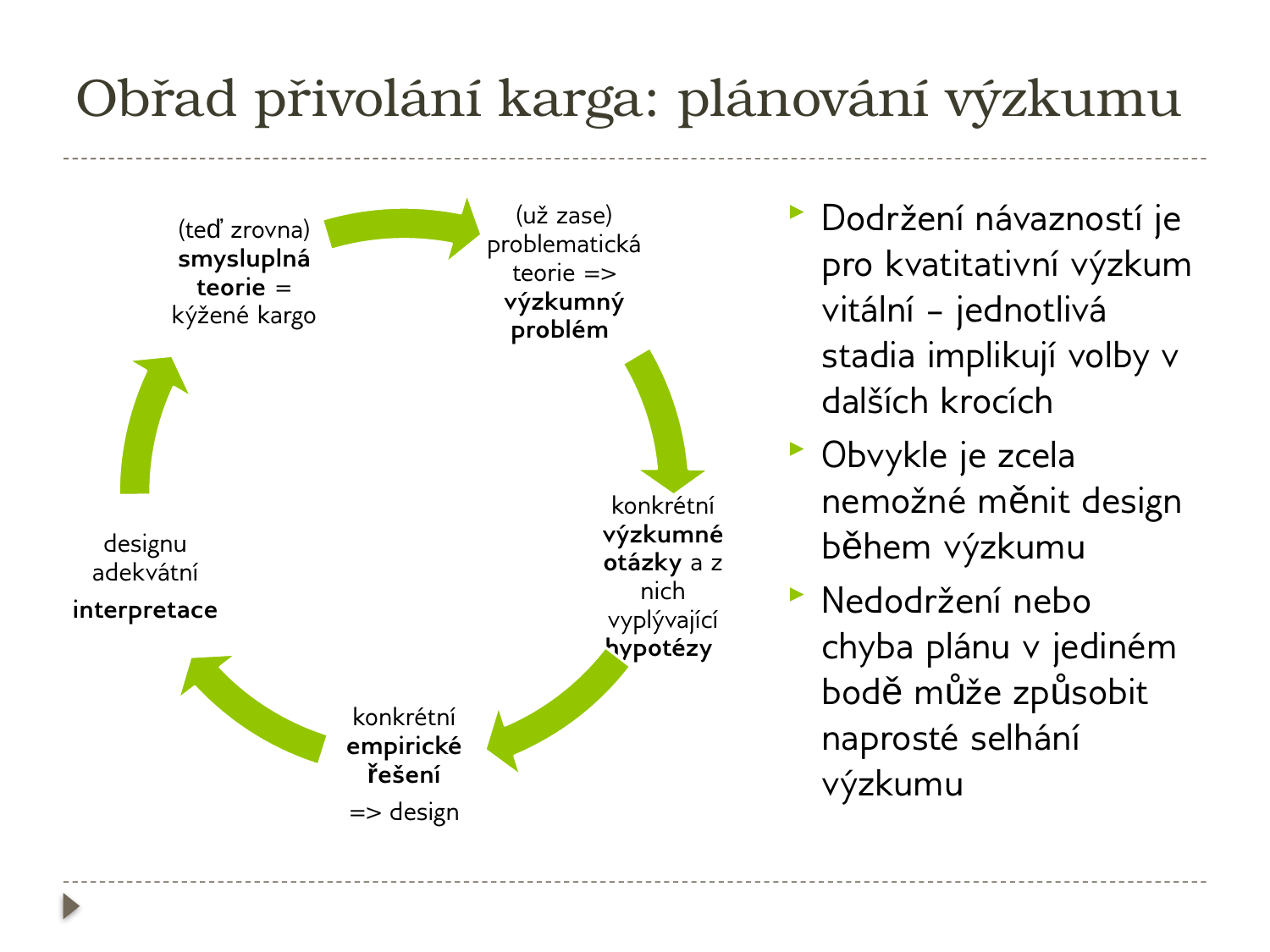

# Obřad přivolání karga: plánování výzkumu
(už zase) problematická teorie => výzkumný problém
konkrétní výzkumné otázky a z nich vyplývající hypotézy
konkrétní empirické řešení
=> design
designu adekvátní
interpretace
(teď zrovna) smysluplná teorie = kýžené kargo
Dodržení návazností je pro kvatitativní výzkum vitální – jednotlivá stadia implikují volby v dalších krocích
Obvykle je zcela nemožné měnit design během výzkumu
Nedodržení nebo chyba plánu v jediném bodě může způsobit naprosté selhání výzkumu